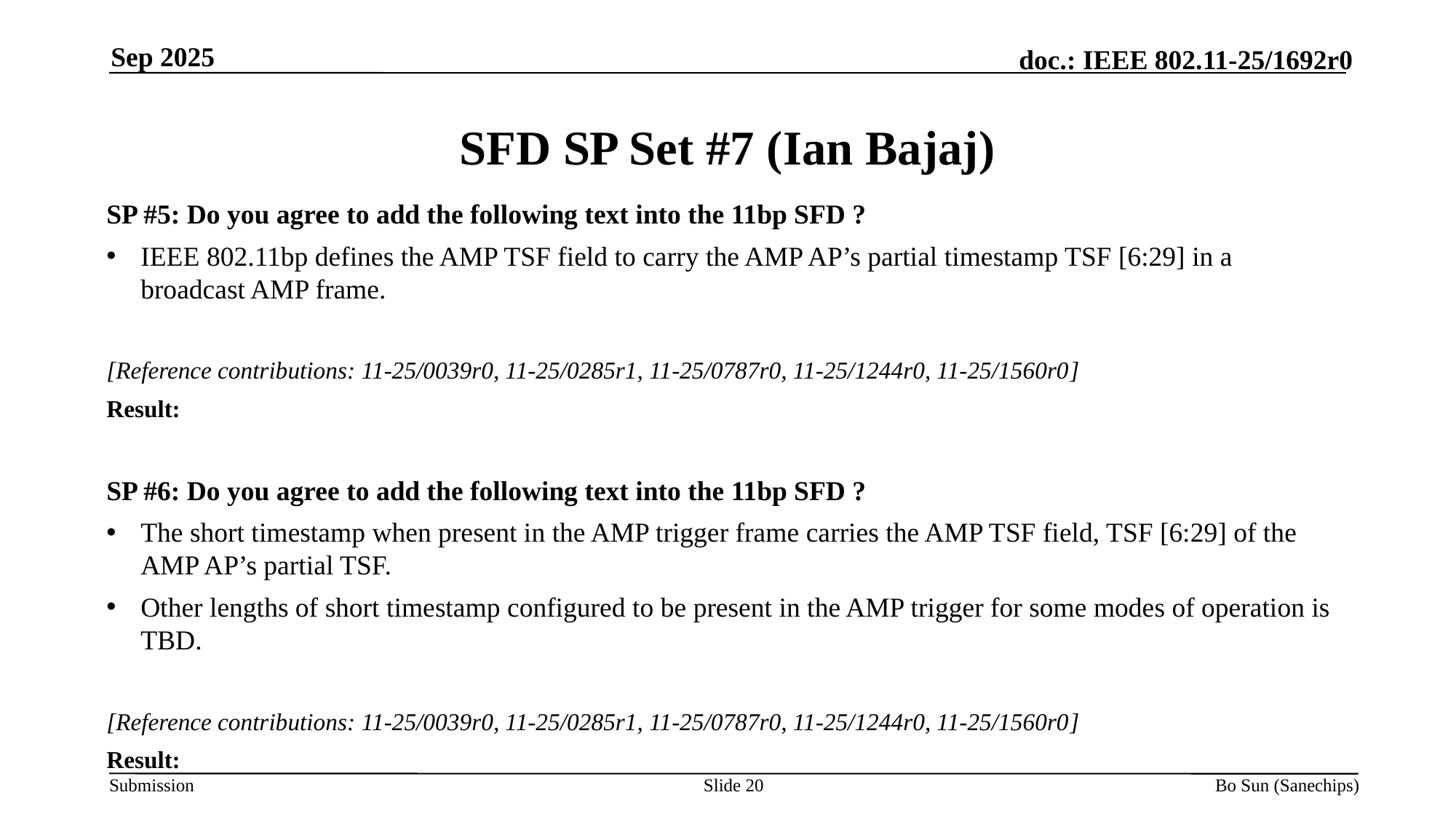

Sep 2025
# SFD SP Set #7 (Ian Bajaj)
SP #5: Do you agree to add the following text into the 11bp SFD ?
IEEE 802.11bp defines the AMP TSF field to carry the AMP AP’s partial timestamp TSF [6:29] in a broadcast AMP frame.

[Reference contributions: 11-25/0039r0, 11-25/0285r1, 11-25/0787r0, 11-25/1244r0, 11-25/1560r0]
Result:

SP #6: Do you agree to add the following text into the 11bp SFD ?
The short timestamp when present in the AMP trigger frame carries the AMP TSF field, TSF [6:29] of the AMP AP’s partial TSF.
Other lengths of short timestamp configured to be present in the AMP trigger for some modes of operation is TBD.

[Reference contributions: 11-25/0039r0, 11-25/0285r1, 11-25/0787r0, 11-25/1244r0, 11-25/1560r0]
Result:
Slide 20
Bo Sun (Sanechips)